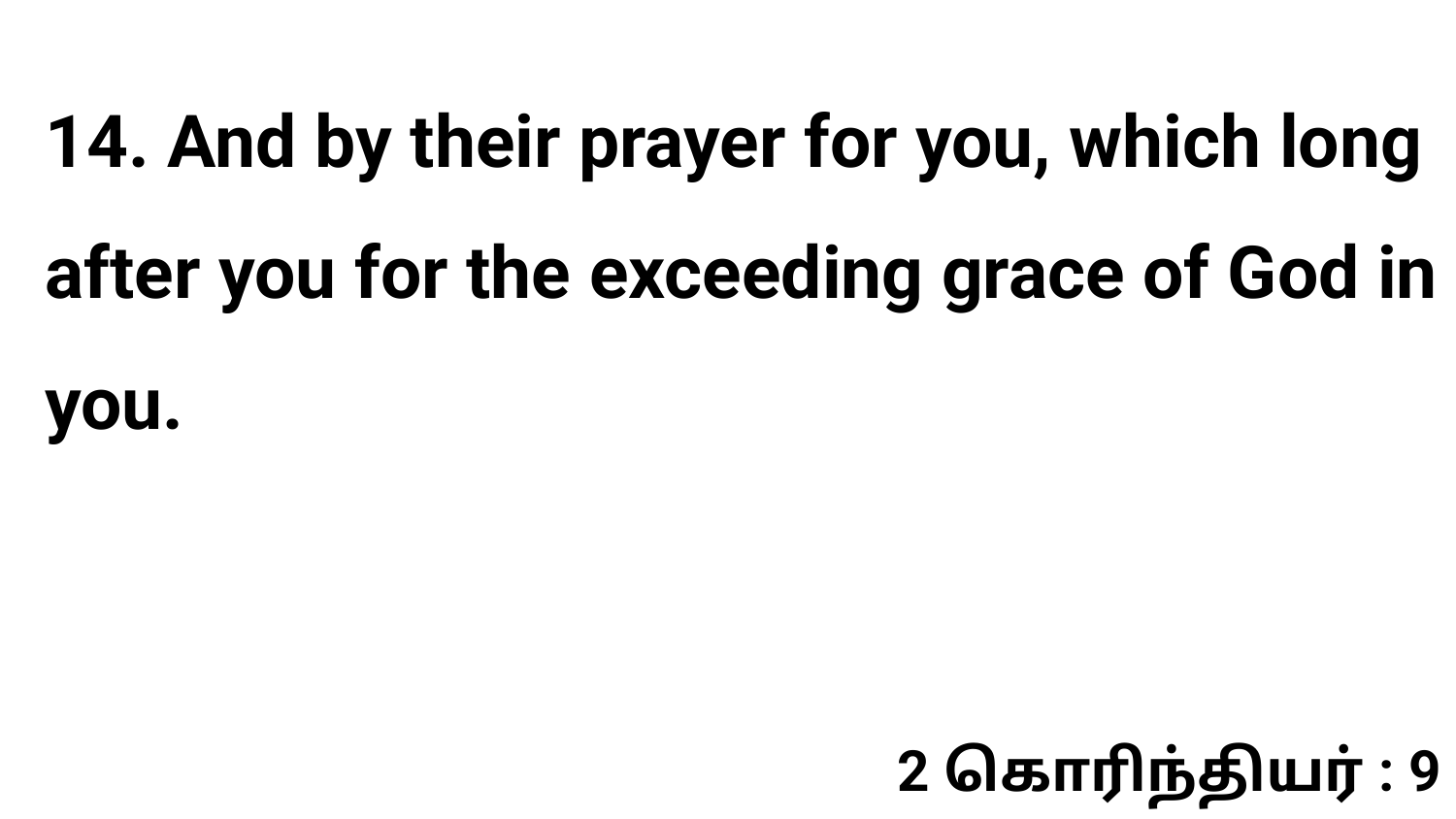

14. And by their prayer for you, which long after you for the exceeding grace of God in you.
2 கொரிந்தியர் : 9